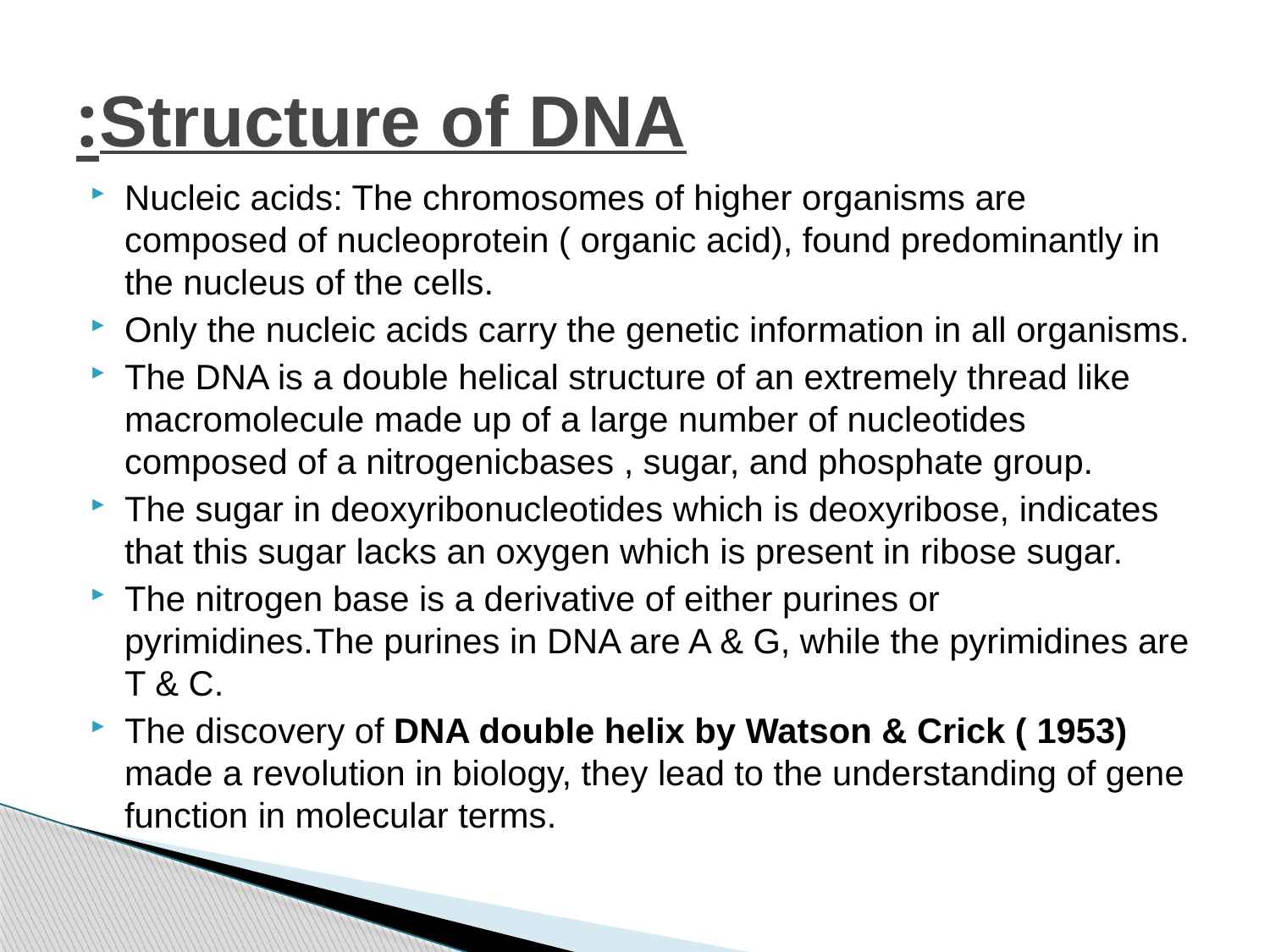

# Structure of DNA:
Nucleic acids: The chromosomes of higher organisms are composed of nucleoprotein ( organic acid), found predominantly in the nucleus of the cells.
Only the nucleic acids carry the genetic information in all organisms.
The DNA is a double helical structure of an extremely thread like macromolecule made up of a large number of nucleotides composed of a nitrogenicbases , sugar, and phosphate group.
The sugar in deoxyribonucleotides which is deoxyribose, indicates that this sugar lacks an oxygen which is present in ribose sugar.
The nitrogen base is a derivative of either purines or pyrimidines.The purines in DNA are A & G, while the pyrimidines are T & C.
The discovery of DNA double helix by Watson & Crick ( 1953) made a revolution in biology, they lead to the understanding of gene function in molecular terms.